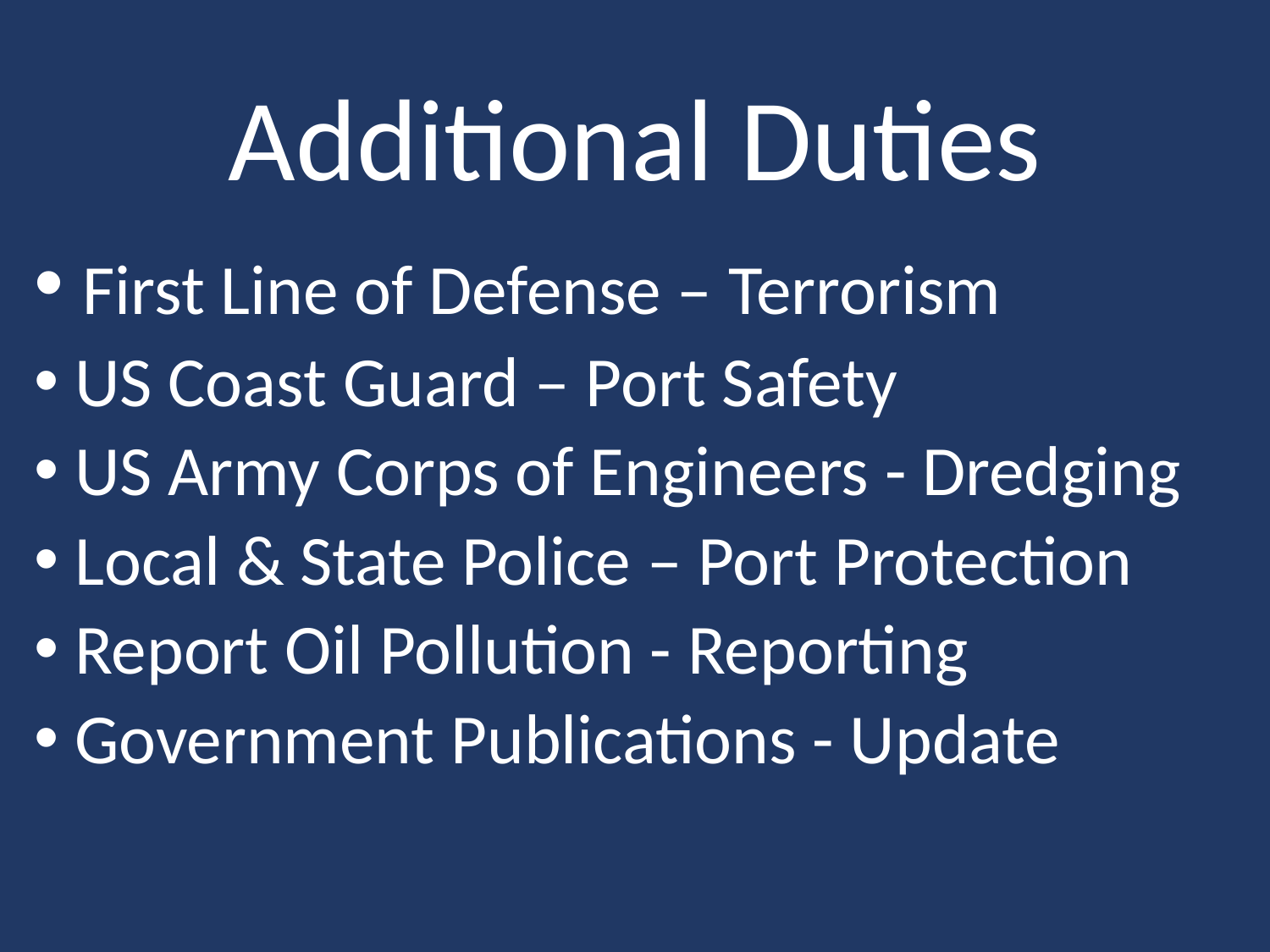

# Additional Duties
 First Line of Defense – Terrorism
 US Coast Guard – Port Safety
 US Army Corps of Engineers - Dredging
 Local & State Police – Port Protection
 Report Oil Pollution - Reporting
 Government Publications - Update